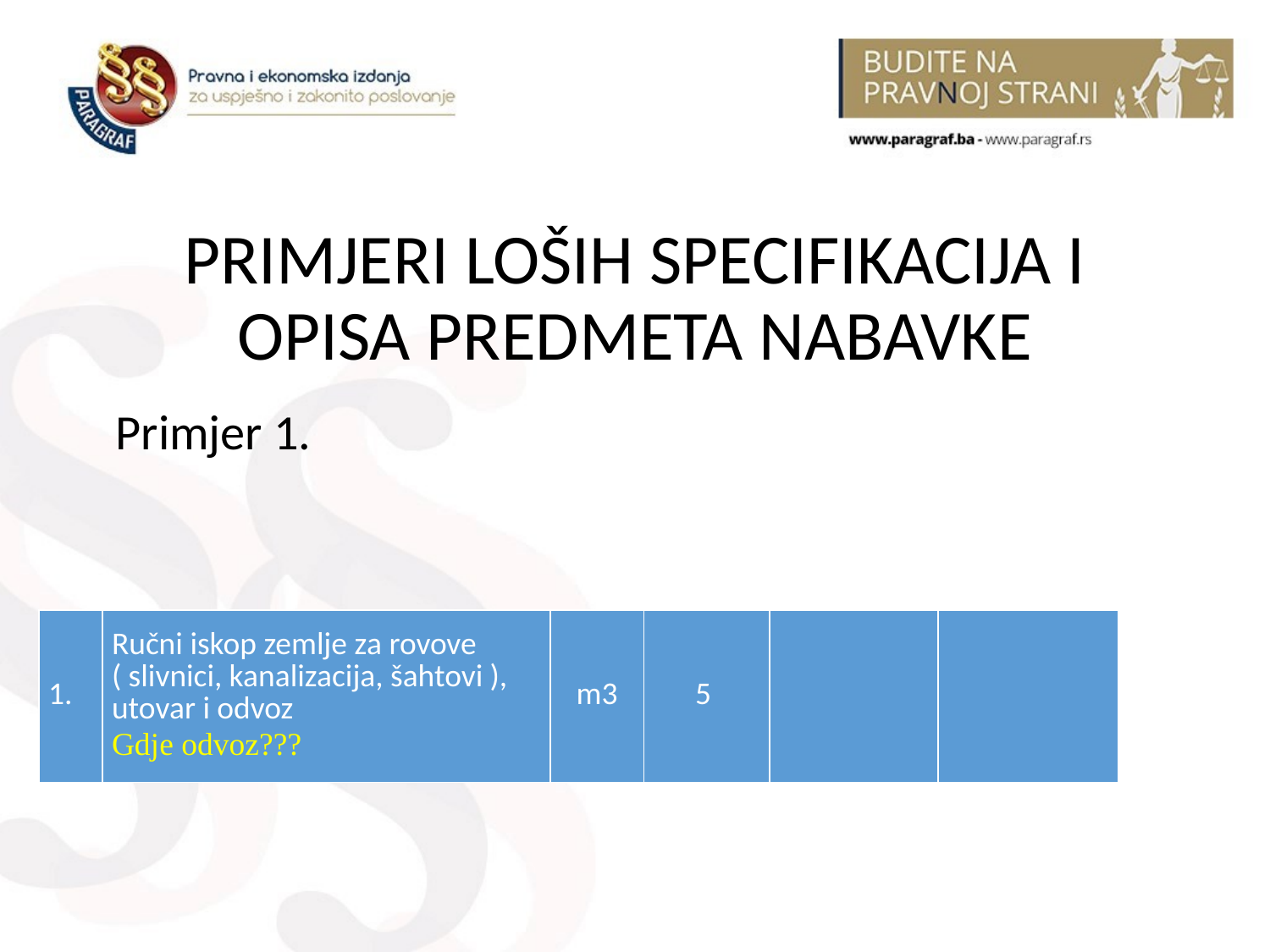

# PRIMJERI LOŠIH SPECIFIKACIJA I OPISA PREDMETA NABAVKE

Primjer 1.

| 1. | Ručni iskop zemlje za rovove ( slivnici, kanalizacija, šahtovi ), utovar i odvoz Gdje odvoz??? | m3 | 5 |  |  |
| --- | --- | --- | --- | --- | --- |
36